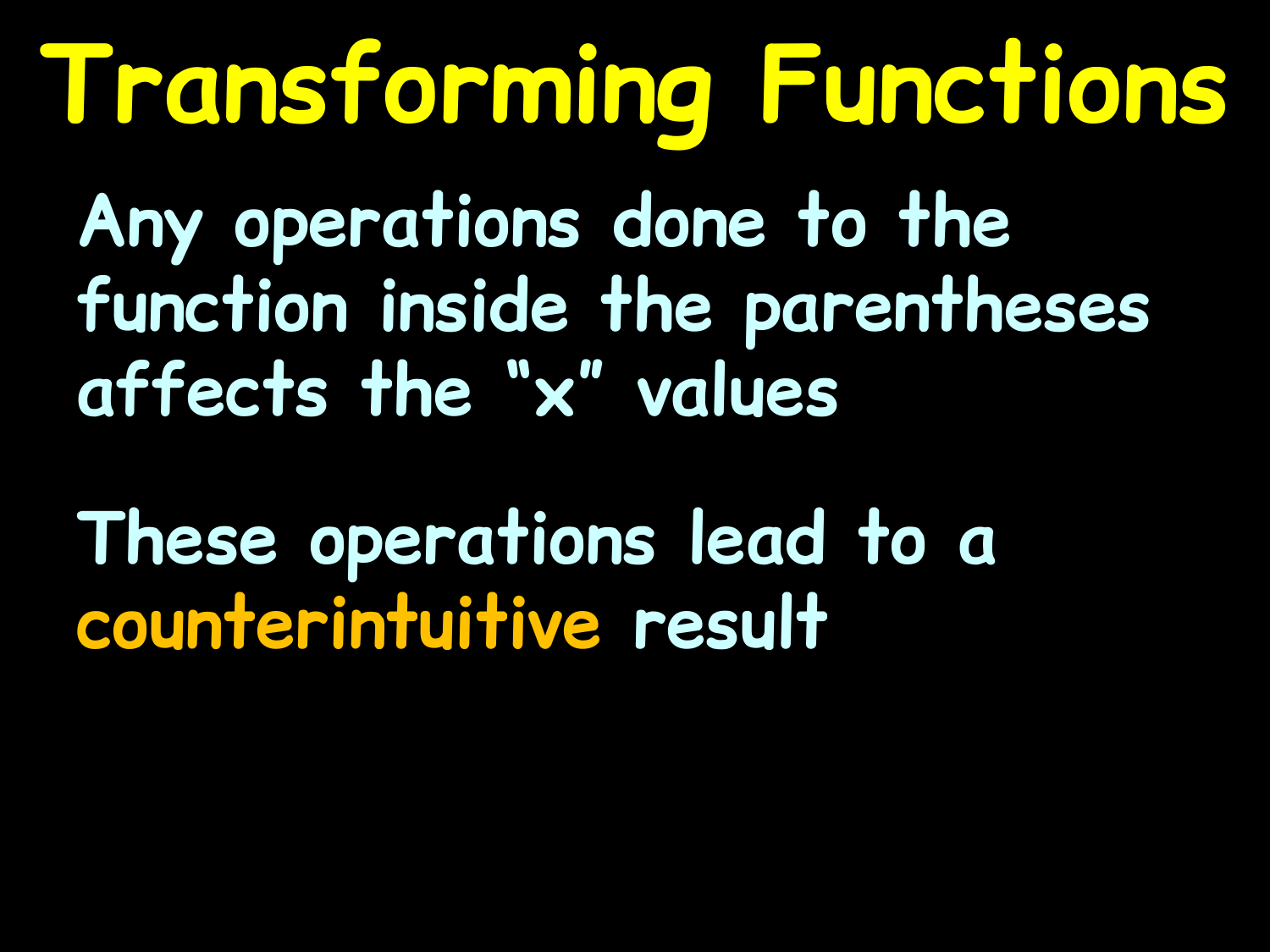

# Transforming Functions
Any operations done to the function inside the parentheses affects the “x” values

These operations lead to a counterintuitive result